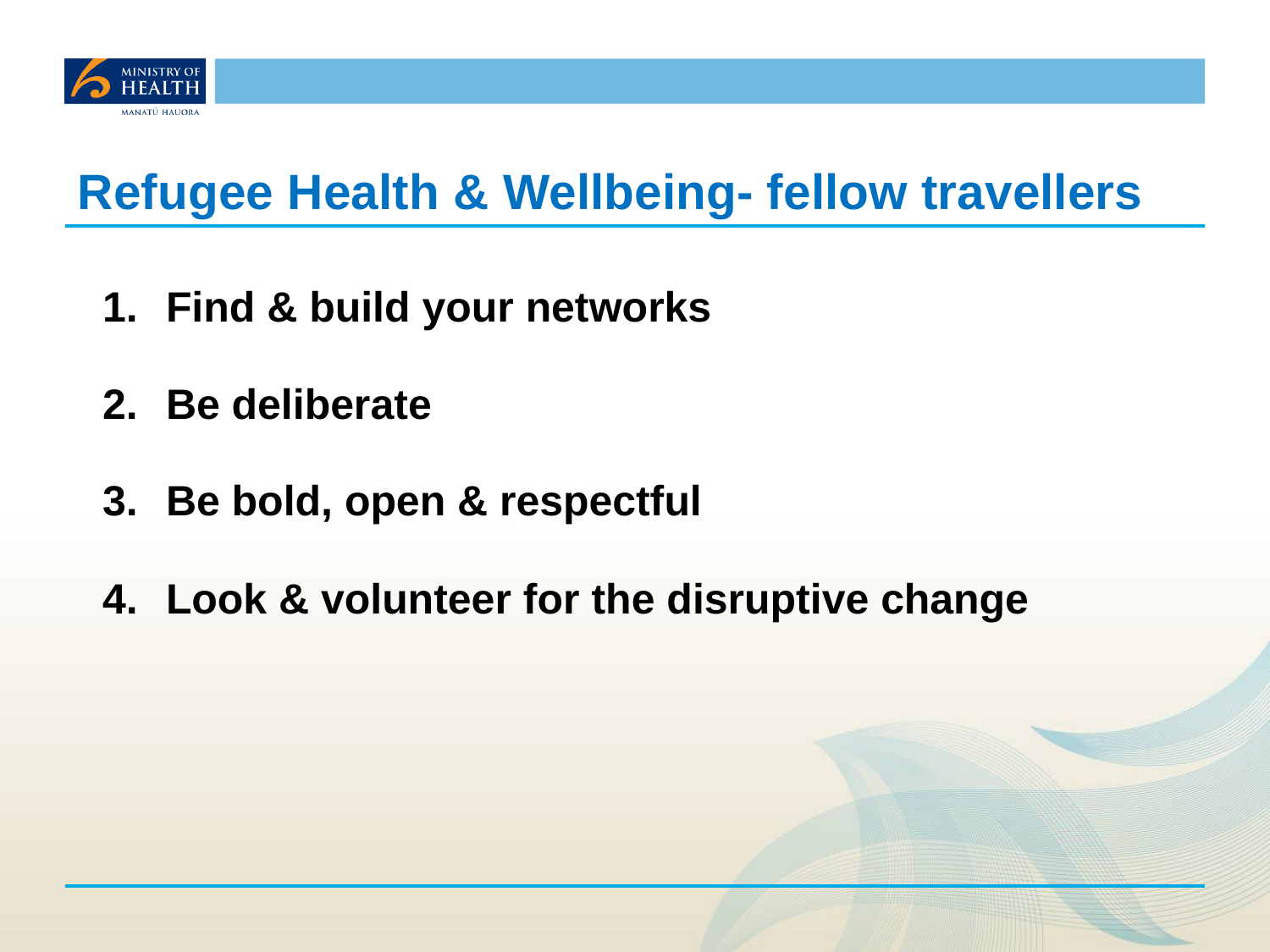

# Refugee Health & Wellbeing- fellow travellers
Find & build your networks
Be deliberate
Be bold, open & respectful
Look & volunteer for the disruptive change